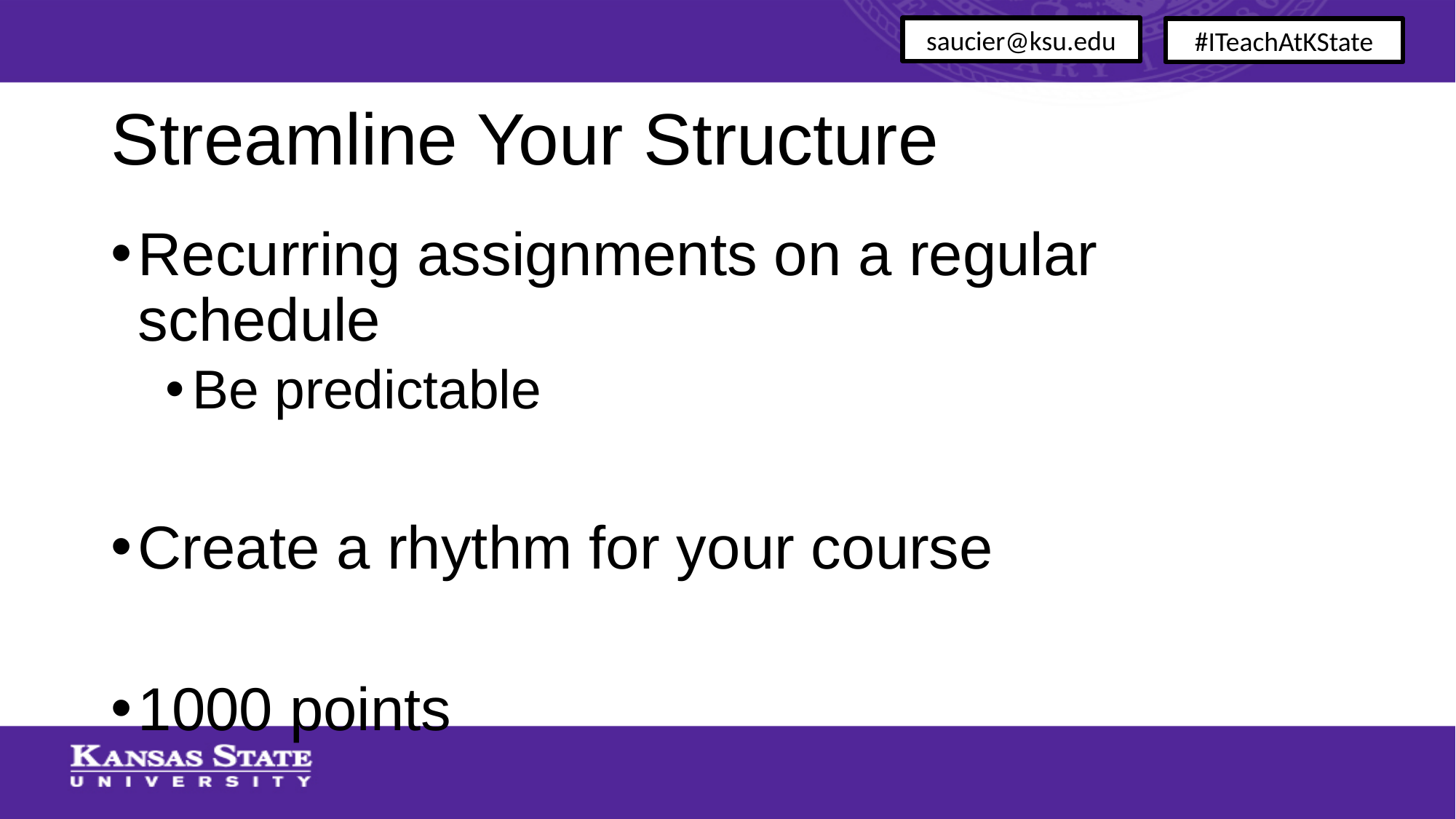

saucier@ksu.edu
#ITeachAtKState
# Streamline Your Structure
Recurring assignments on a regular schedule
Be predictable

Create a rhythm for your course

1000 points